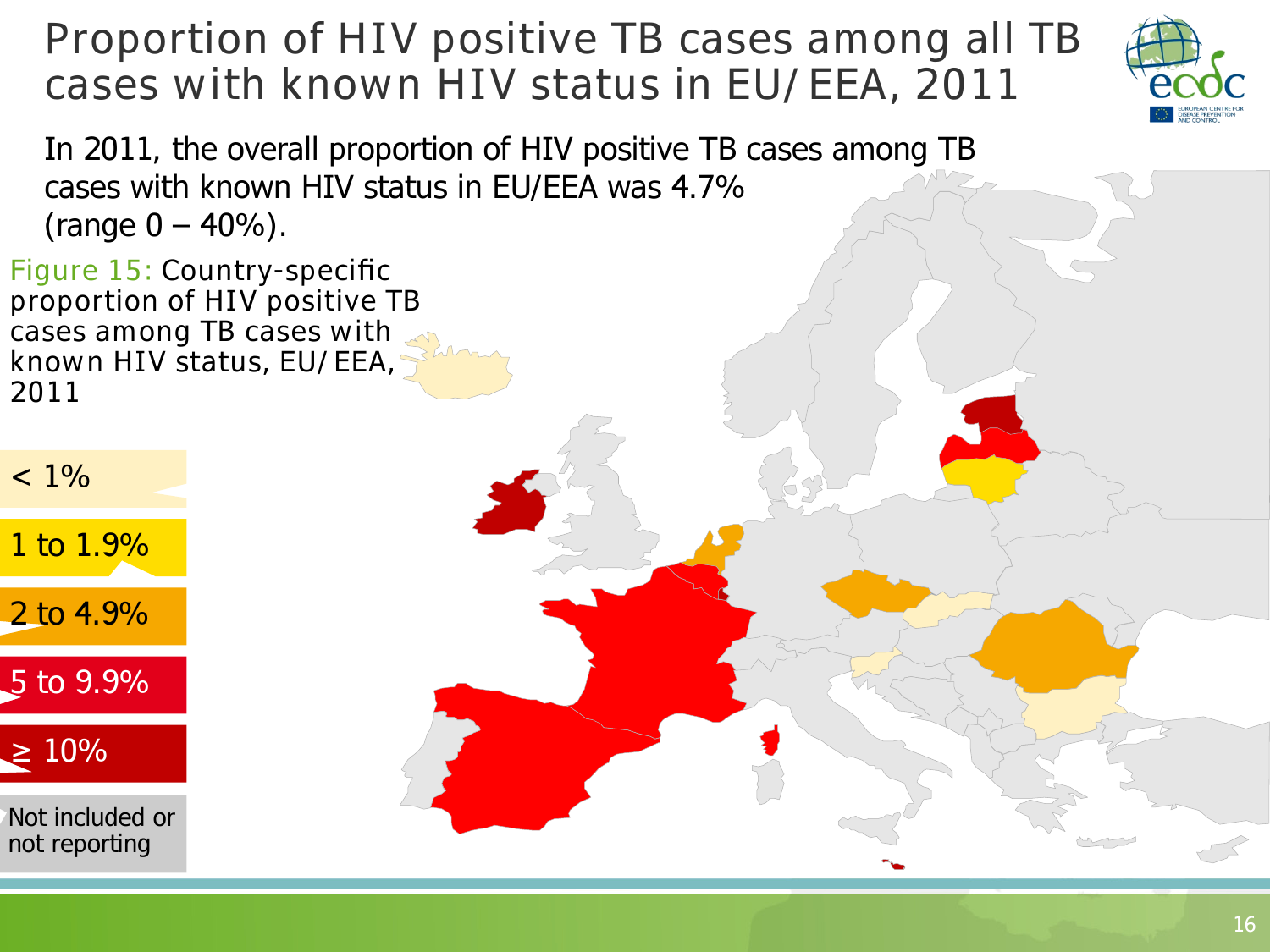

# Proportion of HIV positive TB cases among all TB cases with known HIV status in EU/EEA, 2011
In 2011, the overall proportion of HIV positive TB cases among TB cases with known HIV status in EU/EEA was 4.7%
(range 0 – 40%).

Figure 15: Country-specific proportion of HIV positive TB cases among TB cases with known HIV status, EU/EEA, 2011
< 1%
1 to 1.9%
2 to 4.9%
5 to 9.9%
≥ 10%
Not included or not reporting
16